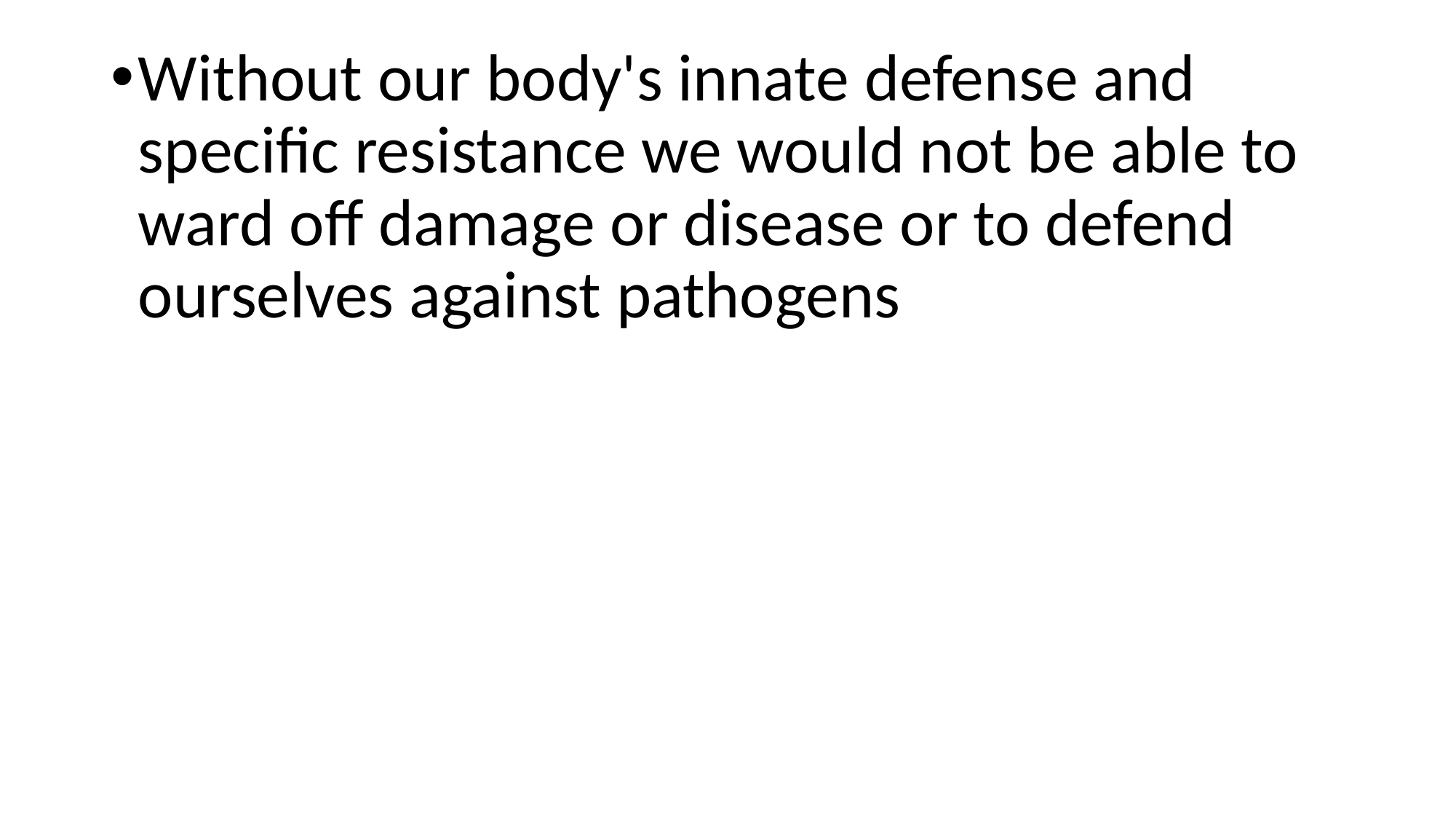

Without our body's innate defense and specific resistance we would not be able to ward off damage or disease or to defend ourselves against pathogens

#
INTRO BLOCK IMMUNOLOGY